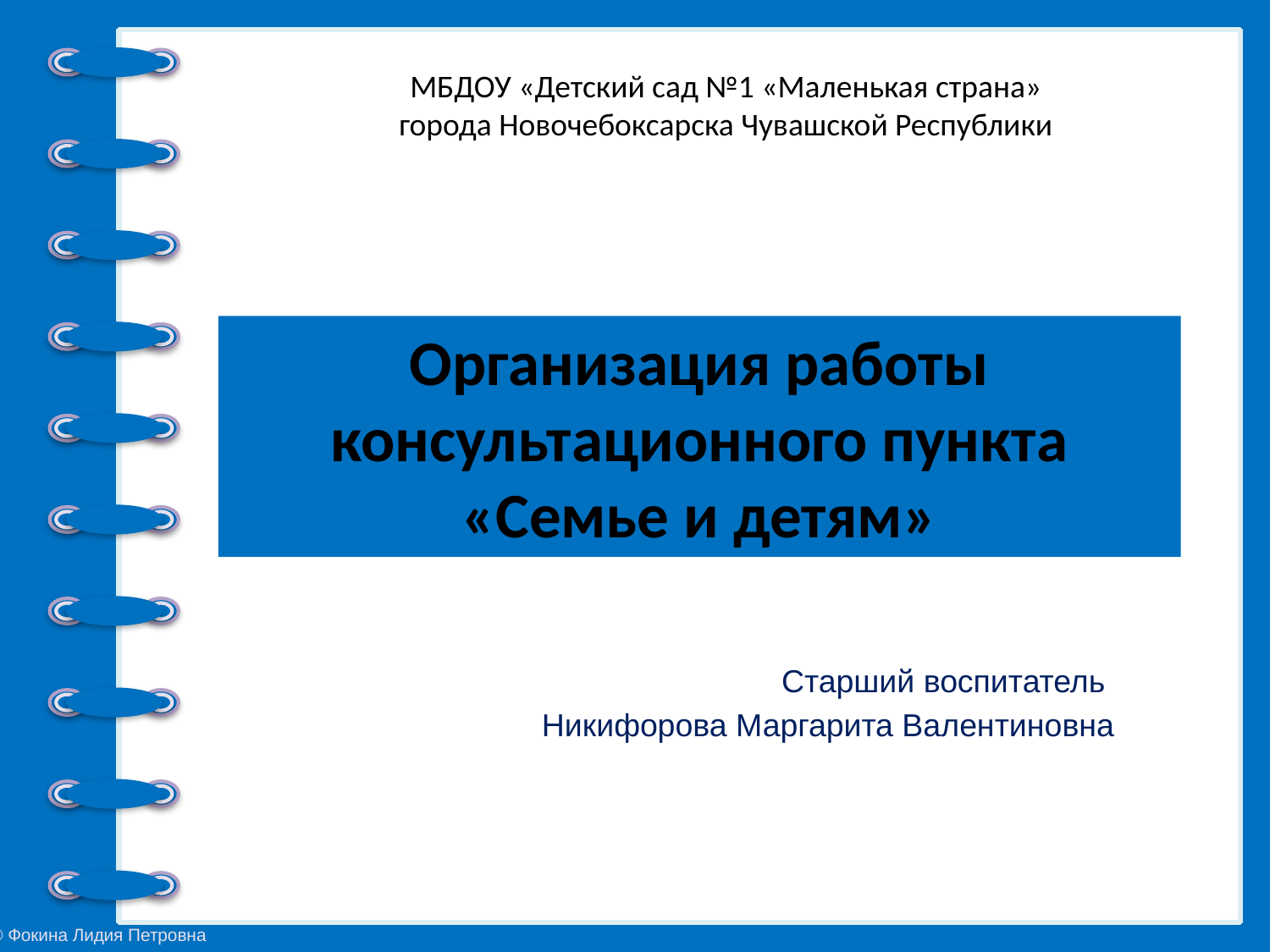

МБДОУ «Детский сад №1 «Маленькая страна»
 города Новочебоксарска Чувашской Республики
Организация работы консультационного пункта «Семье и детям»
Старший воспитатель
Никифорова Маргарита Валентиновна